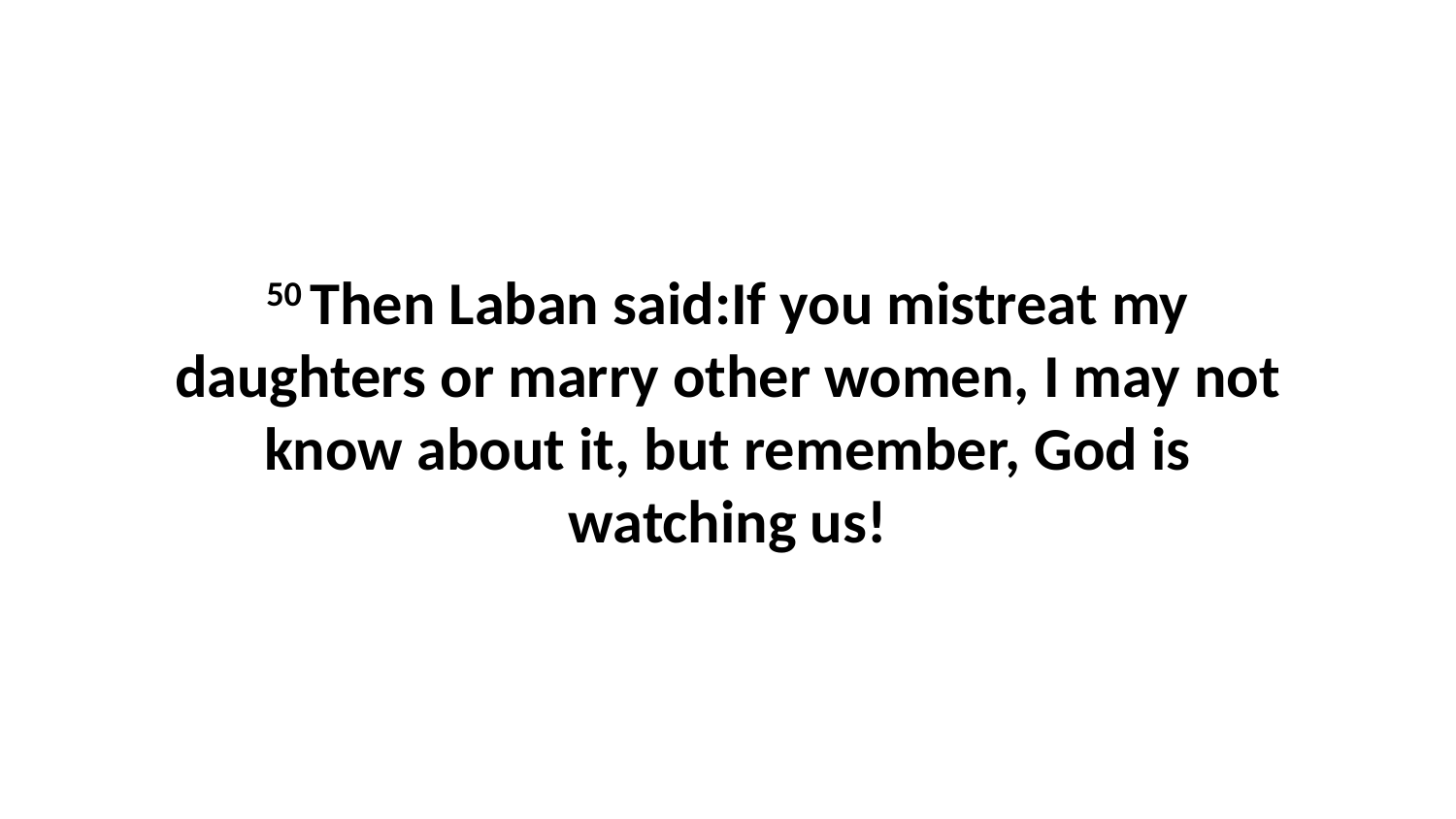

50 Then Laban said:If you mistreat my daughters or marry other women, I may not know about it, but remember, God is watching us!